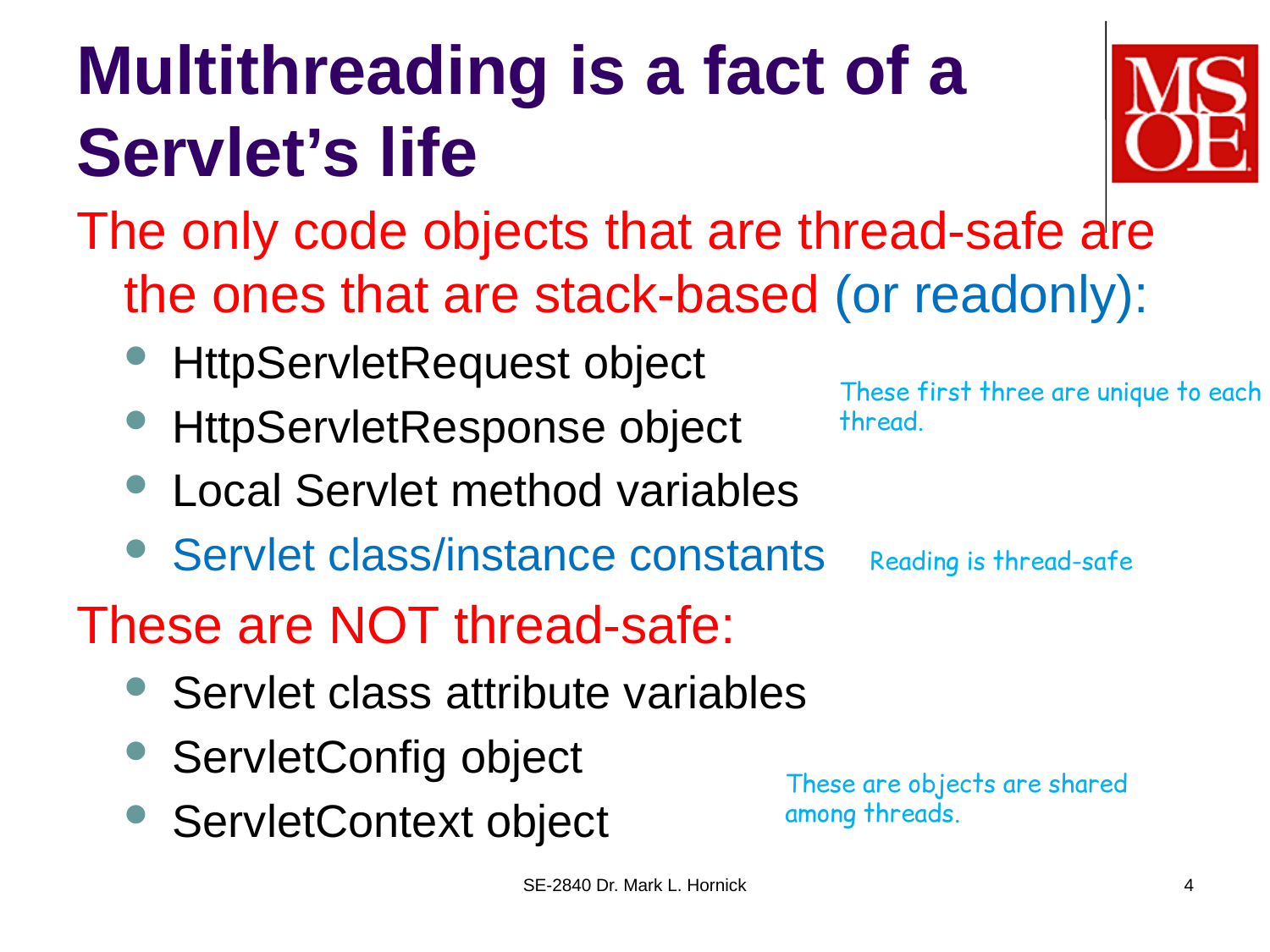

# Multithreading is a fact of a Servlet’s life
The only code objects that are thread-safe are the ones that are stack-based (or readonly):
HttpServletRequest object
HttpServletResponse object
Local Servlet method variables
Servlet class/instance constants
These are NOT thread-safe:
Servlet class attribute variables
ServletConfig object
ServletContext object
These first three are unique to each
thread.
Reading is thread-safe
These are objects are shared among threads.
SE-2840 Dr. Mark L. Hornick
4